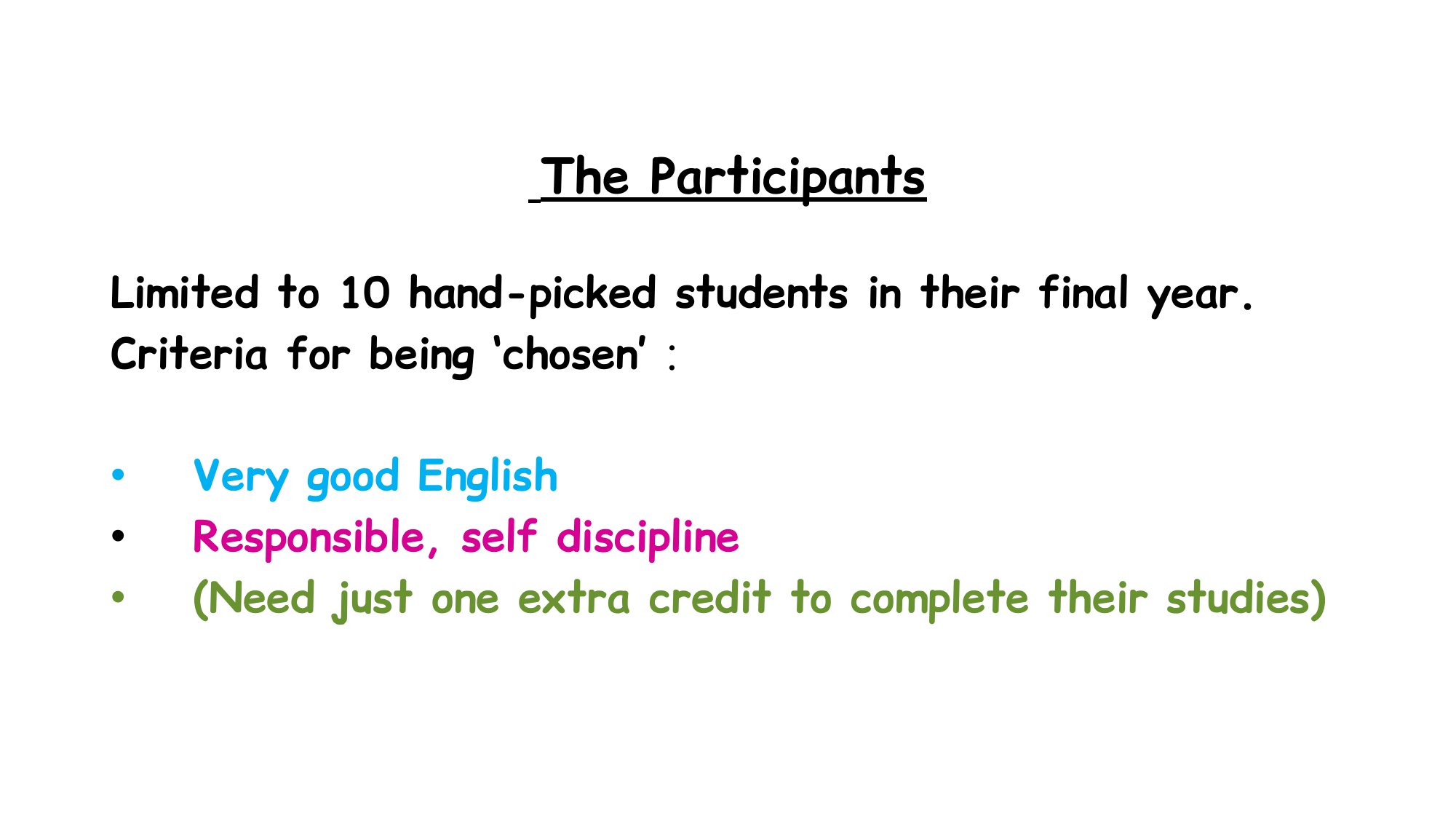

# The Participants
Limited to 10 hand-picked students in their final year.
Criteria for being ‘chosen’ :

   Very good English
   Responsible, self discipline
   (Need just one extra credit to complete their studies)